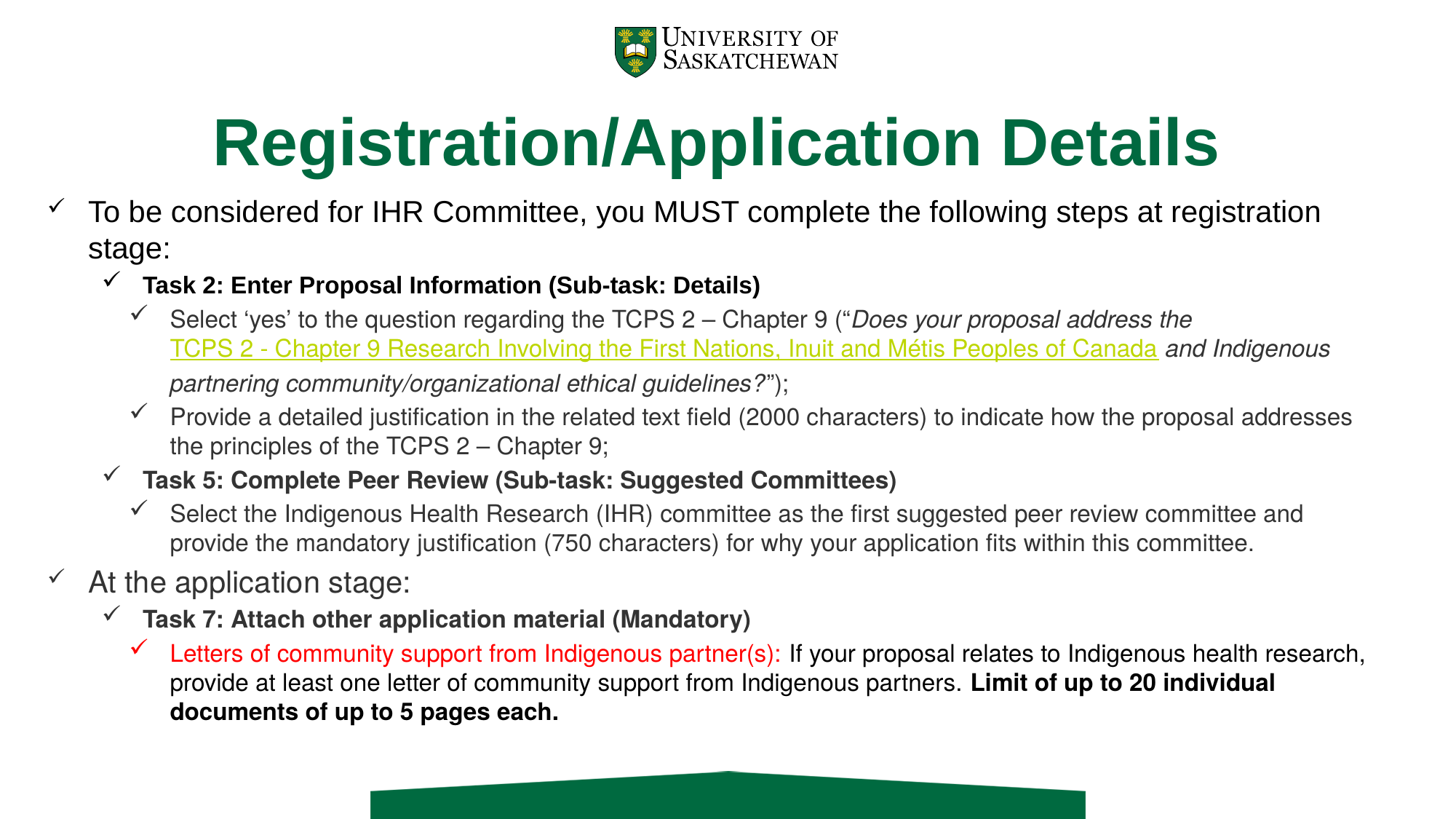

# Registration/Application Details
To be considered for IHR Committee, you MUST complete the following steps at registration stage:
Task 2: Enter Proposal Information (Sub-task: Details)
Select ‘yes’ to the question regarding the TCPS 2 – Chapter 9 (“Does your proposal address the TCPS 2 - Chapter 9 Research Involving the First Nations, Inuit and Métis Peoples of Canada and Indigenous partnering community/organizational ethical guidelines?”);
Provide a detailed justification in the related text field (2000 characters) to indicate how the proposal addresses the principles of the TCPS 2 – Chapter 9;
Task 5: Complete Peer Review (Sub-task: Suggested Committees)
Select the Indigenous Health Research (IHR) committee as the first suggested peer review committee and provide the mandatory justification (750 characters) for why your application fits within this committee.
At the application stage:
Task 7: Attach other application material (Mandatory)
Letters of community support from Indigenous partner(s): If your proposal relates to Indigenous health research, provide at least one letter of community support from Indigenous partners. Limit of up to 20 individual documents of up to 5 pages each.